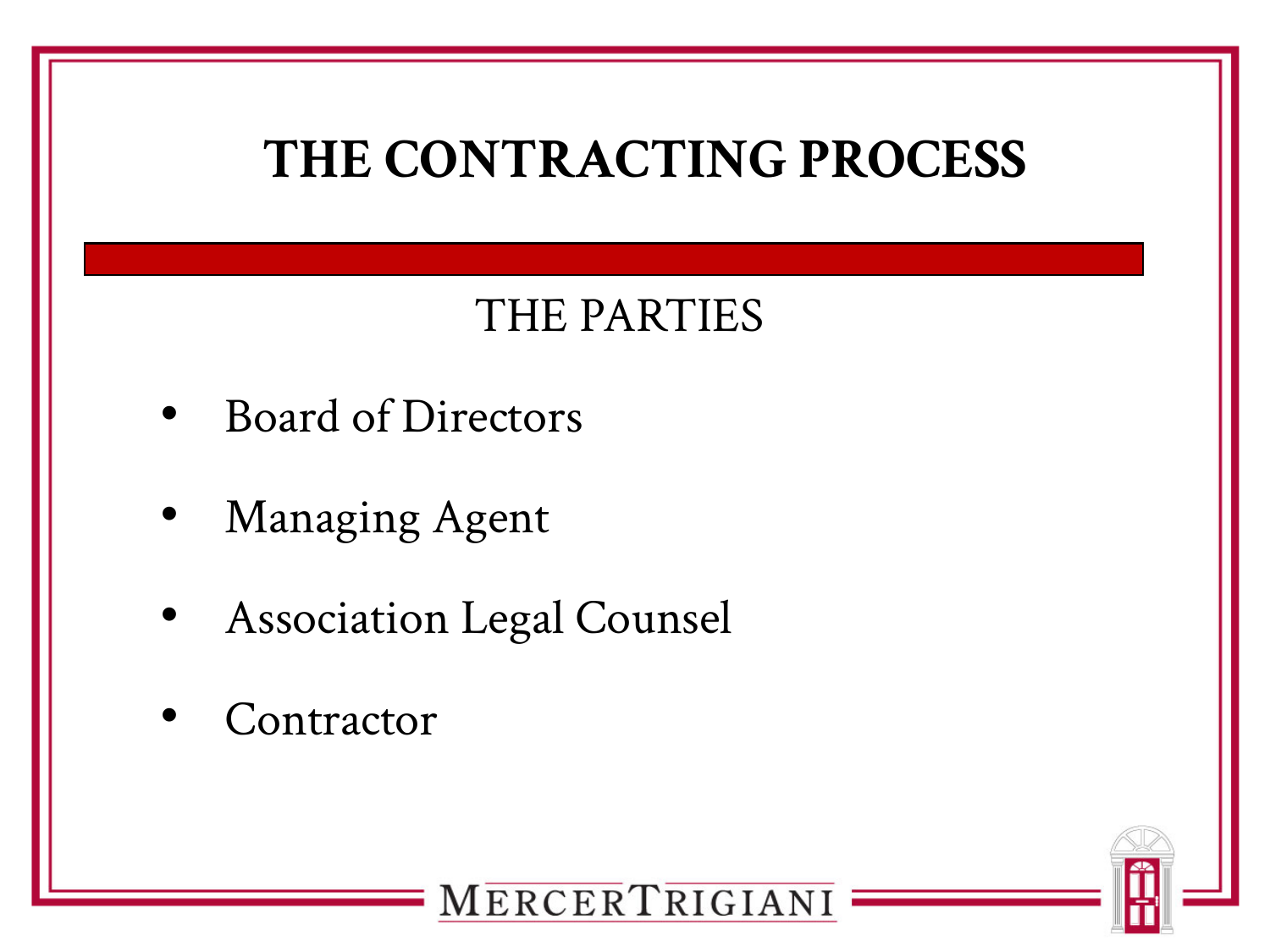

# THE CONTRACTING PROCESS

THE PARTIES
Board of Directors
Managing Agent
Association Legal Counsel
Contractor